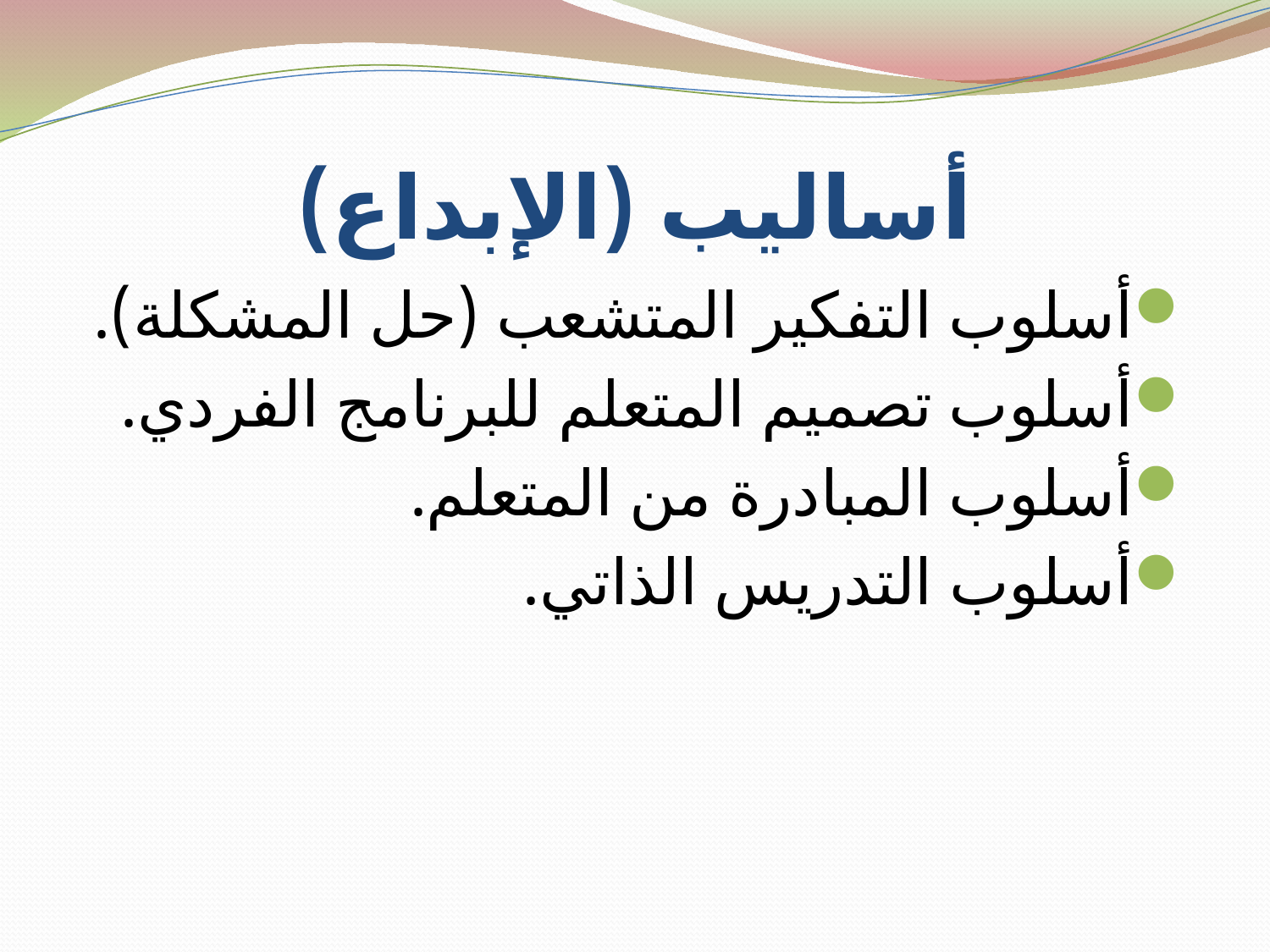

# أساليب (الإبداع)
أسلوب التفكير المتشعب (حل المشكلة).
أسلوب تصميم المتعلم للبرنامج الفردي.
أسلوب المبادرة من المتعلم.
أسلوب التدريس الذاتي.